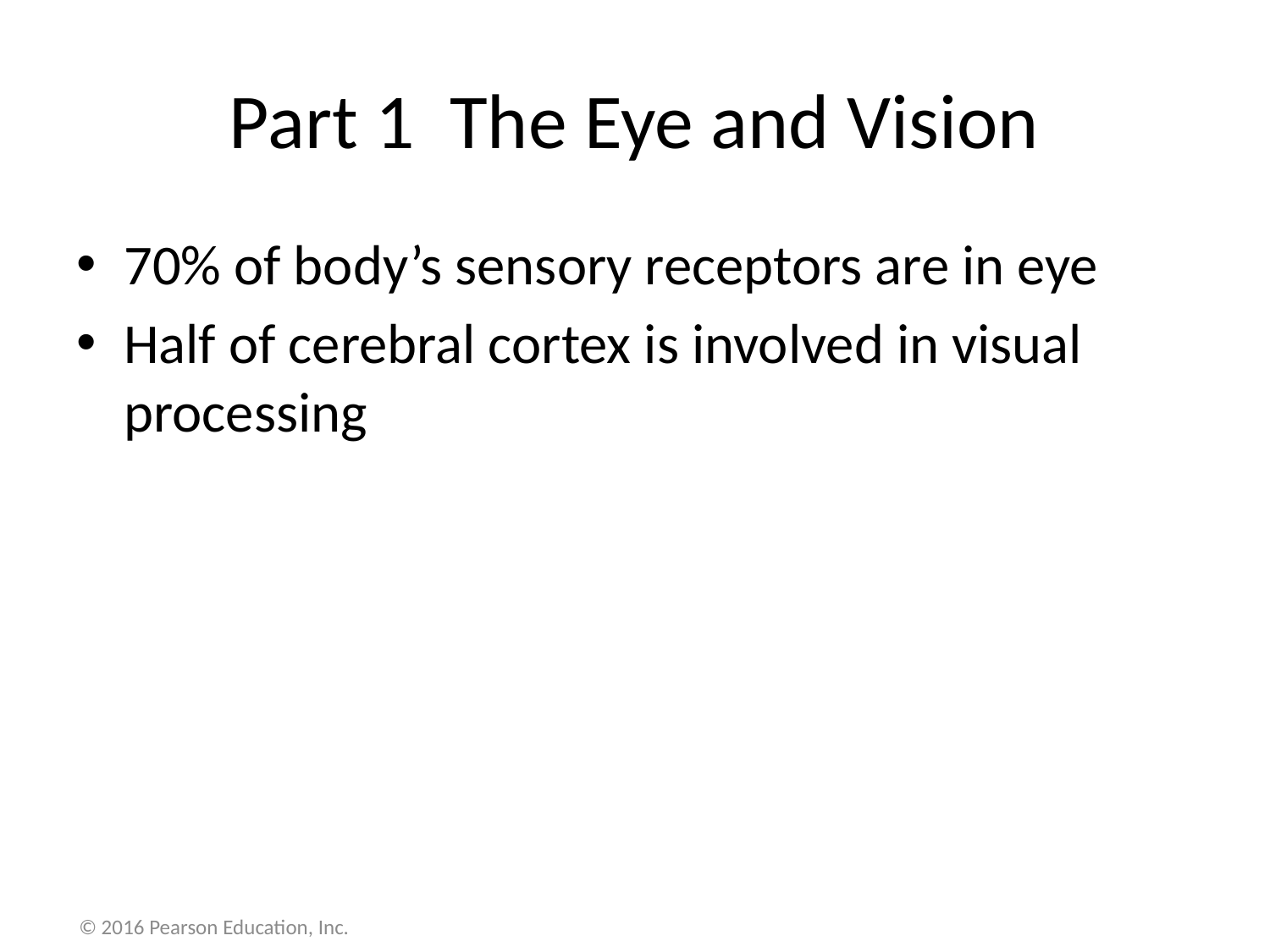

# Part 1  The Eye and Vision
70% of body’s sensory receptors are in eye
Half of cerebral cortex is involved in visual processing
© 2016 Pearson Education, Inc.